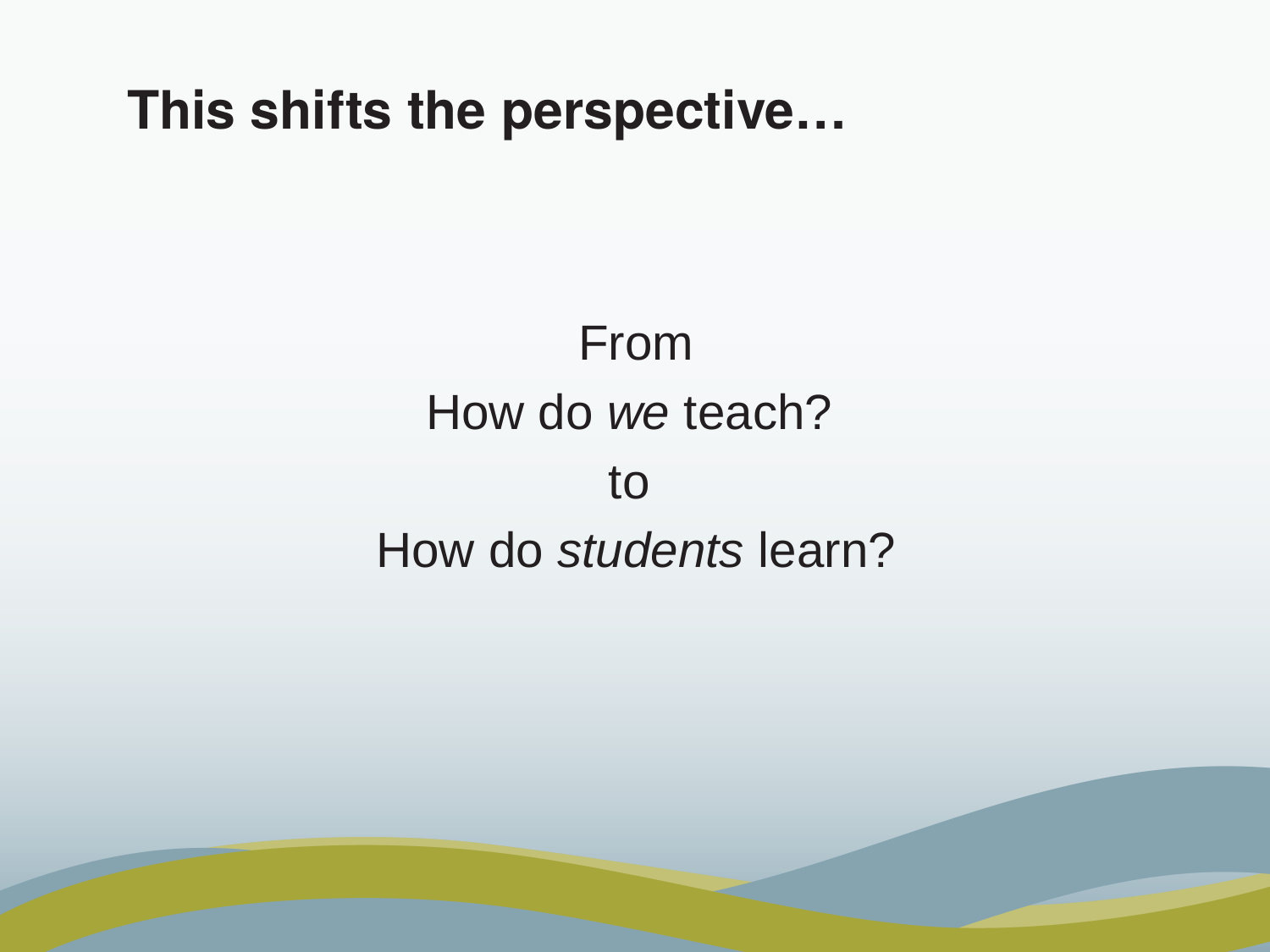

# This shifts the perspective…

From
How do we teach?
to
How do students learn?